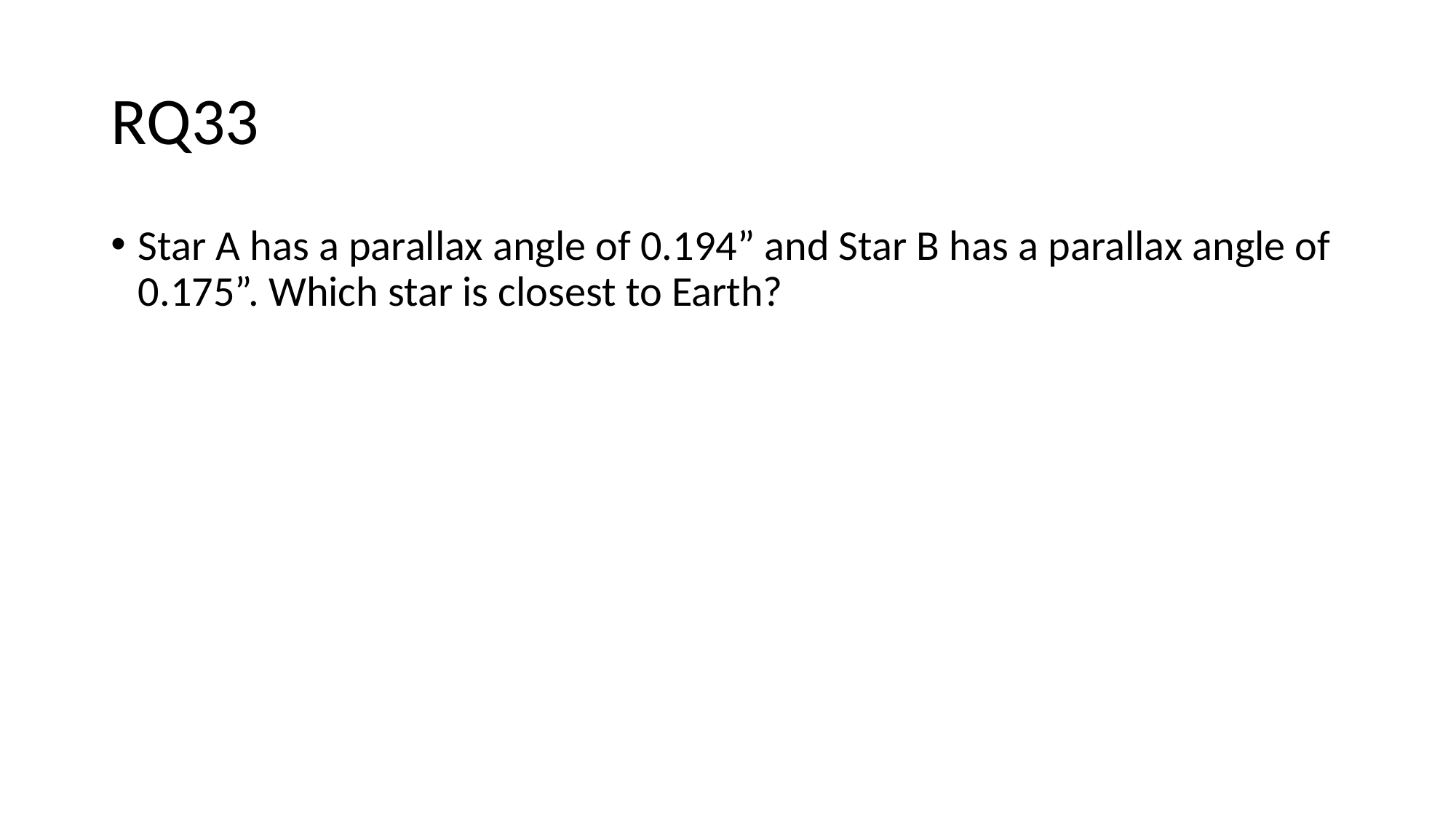

# RQ33
Star A has a parallax angle of 0.194” and Star B has a parallax angle of 0.175”. Which star is closest to Earth?